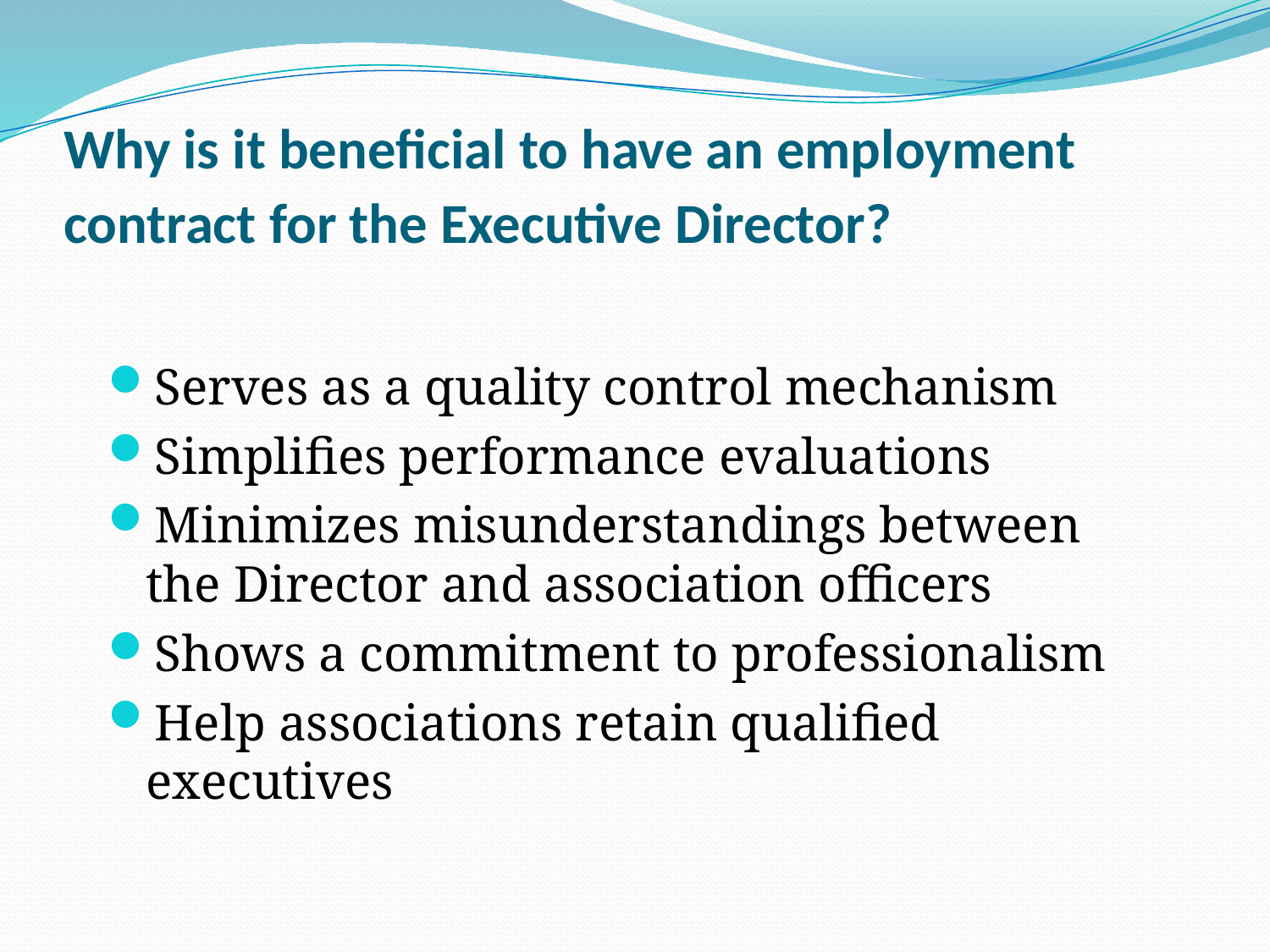

# Why is it beneficial to have an employment contract for the Executive Director?
Serves as a quality control mechanism
Simplifies performance evaluations
Minimizes misunderstandings between the Director and association officers
Shows a commitment to professionalism
Help associations retain qualified executives